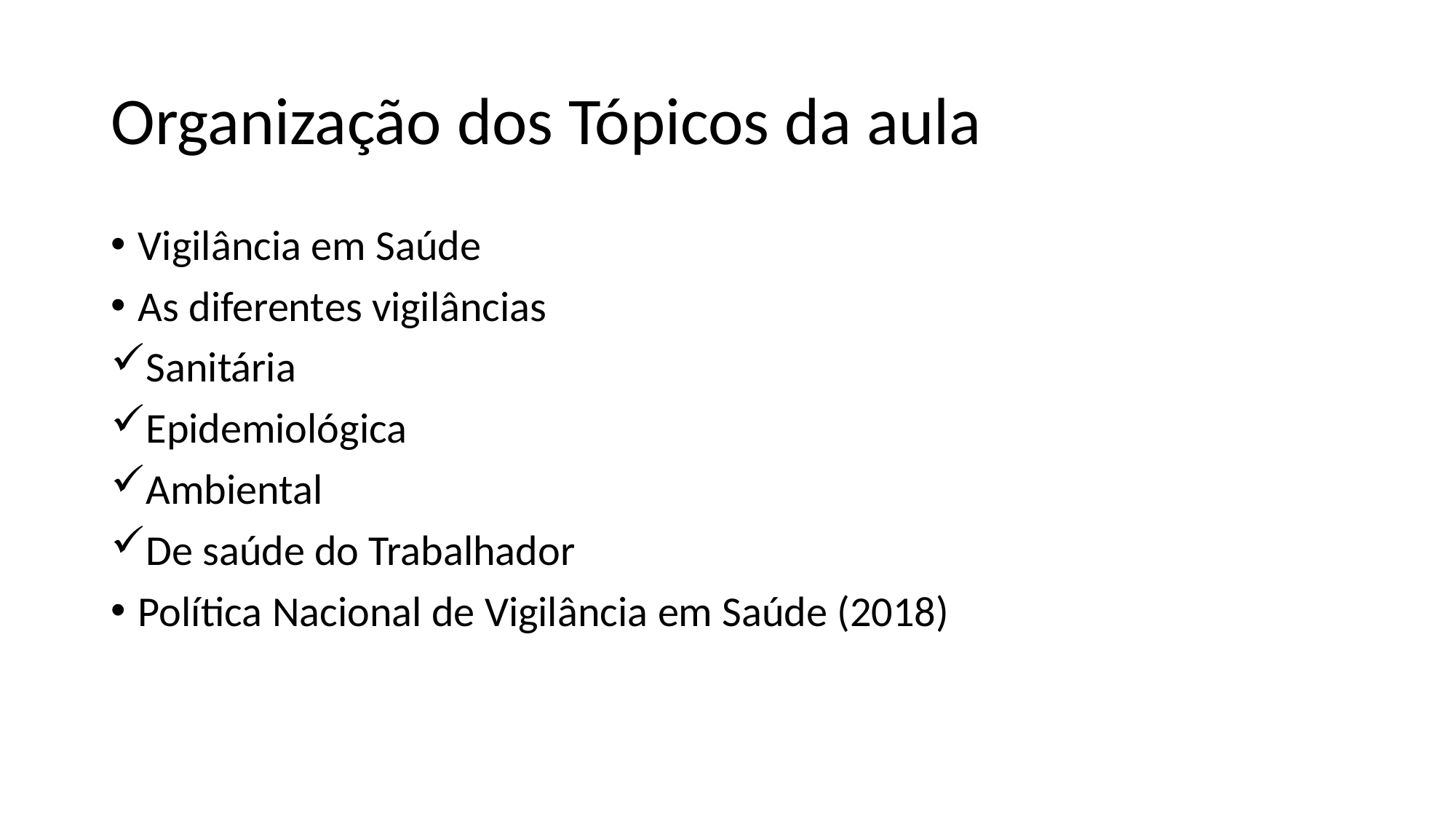

# Organização dos Tópicos da aula
Vigilância em Saúde
As diferentes vigilâncias
Sanitária
Epidemiológica
Ambiental
De saúde do Trabalhador
Política Nacional de Vigilância em Saúde (2018)